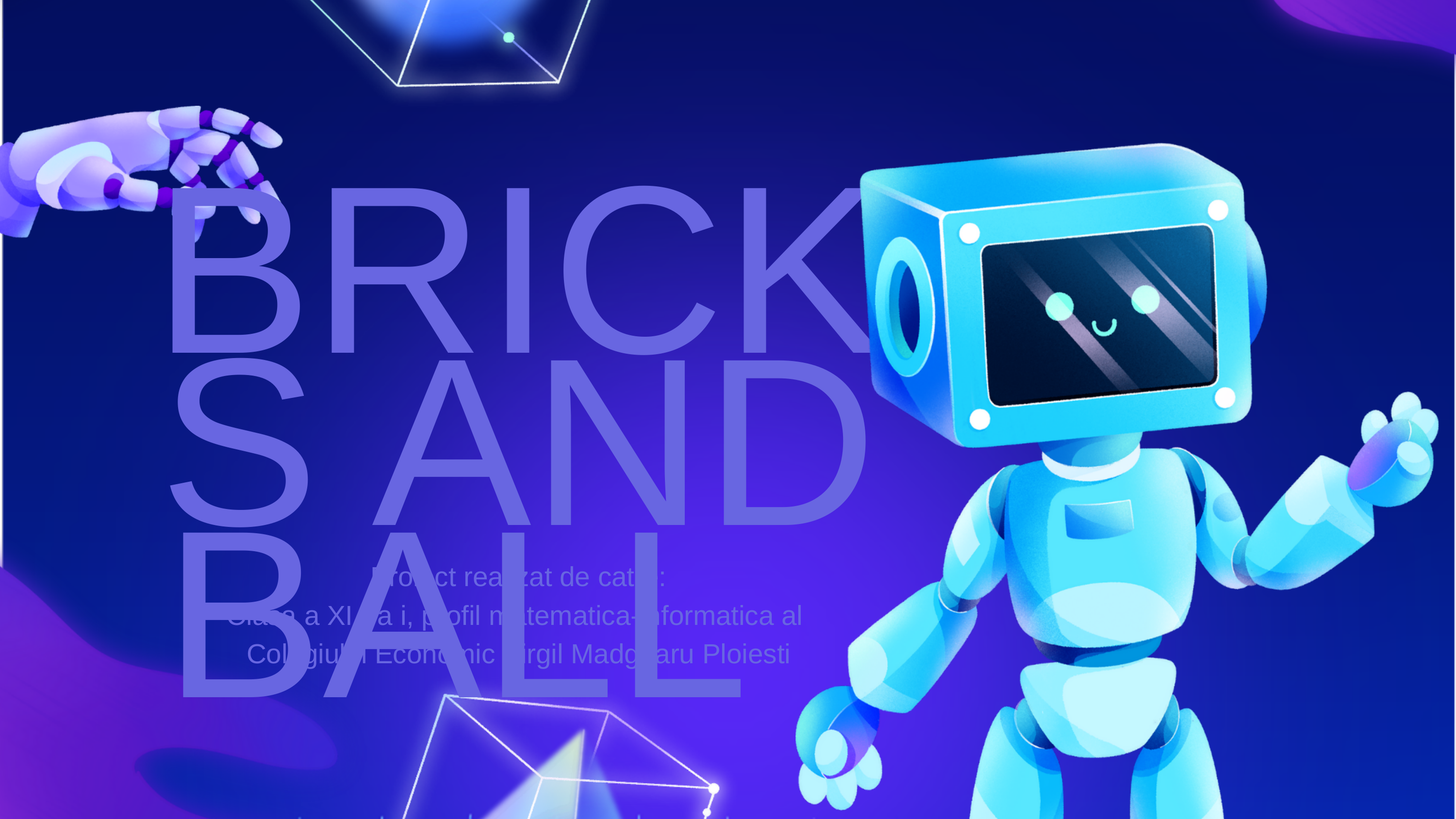

BRICKS AND BALL

Proiect realizat de catre:
Clasa a XI - a i, profil matematica-informatica al
Colegiului Economic Virgil Madgearu Ploiesti